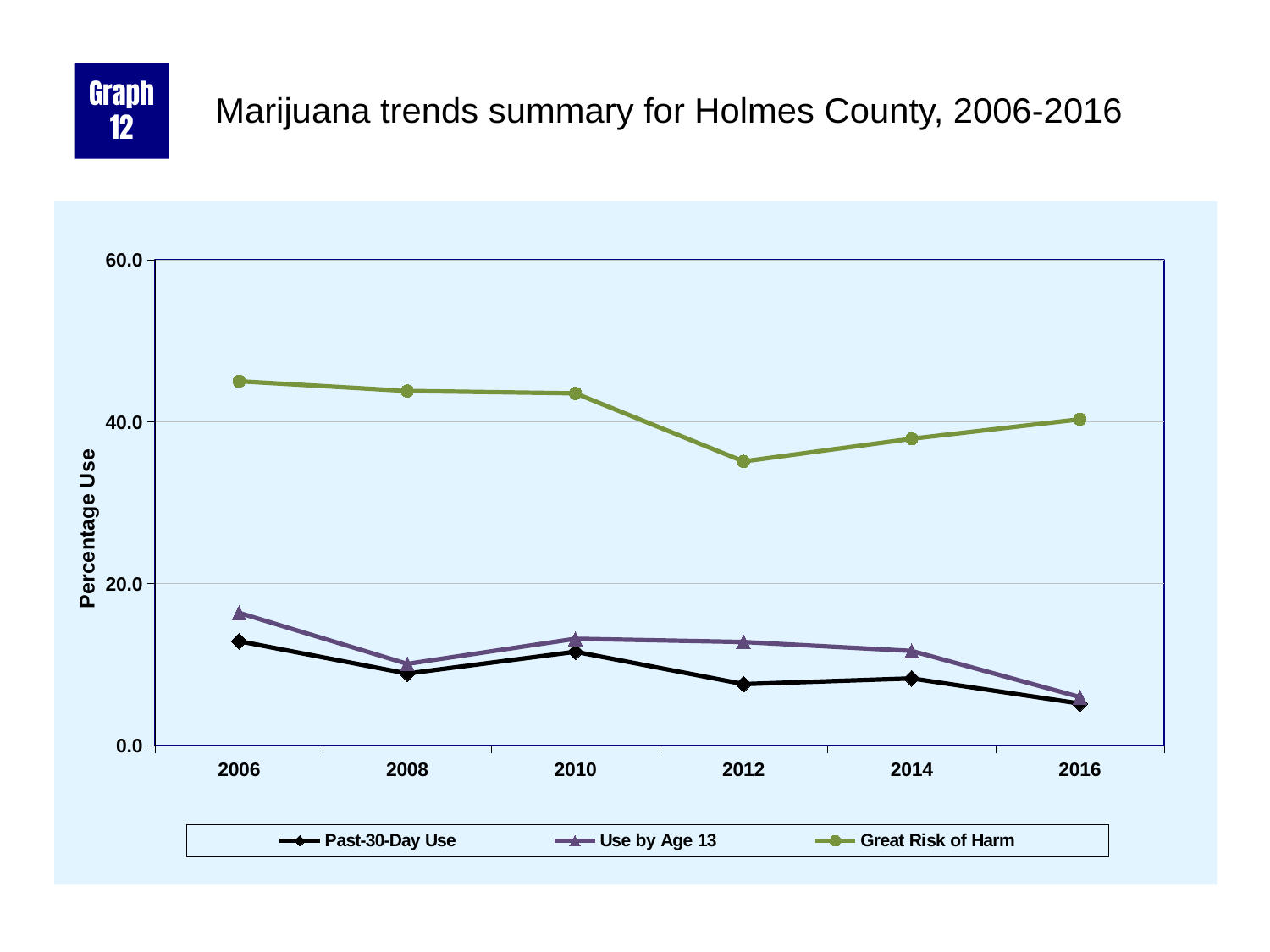

Graph 12
Marijuana trends summary for Holmes County, 2006-2016

### Chart

| Category | Past-30-Day Use | Use by Age 13 | Great Risk of Harm |
|---|---|---|---|
| 2006 | 12.9 | 16.4 | 45.0 |
| 2008 | 8.9 | 10.1 | 43.8 |
| 2010 | 11.6 | 13.2 | 43.5 |
| 2012 | 7.6 | 12.8 | 35.1 |
| 2014 | 8.3 | 11.7 | 37.9 |
| 2016 | 5.2 | 6.0 | 40.3 |